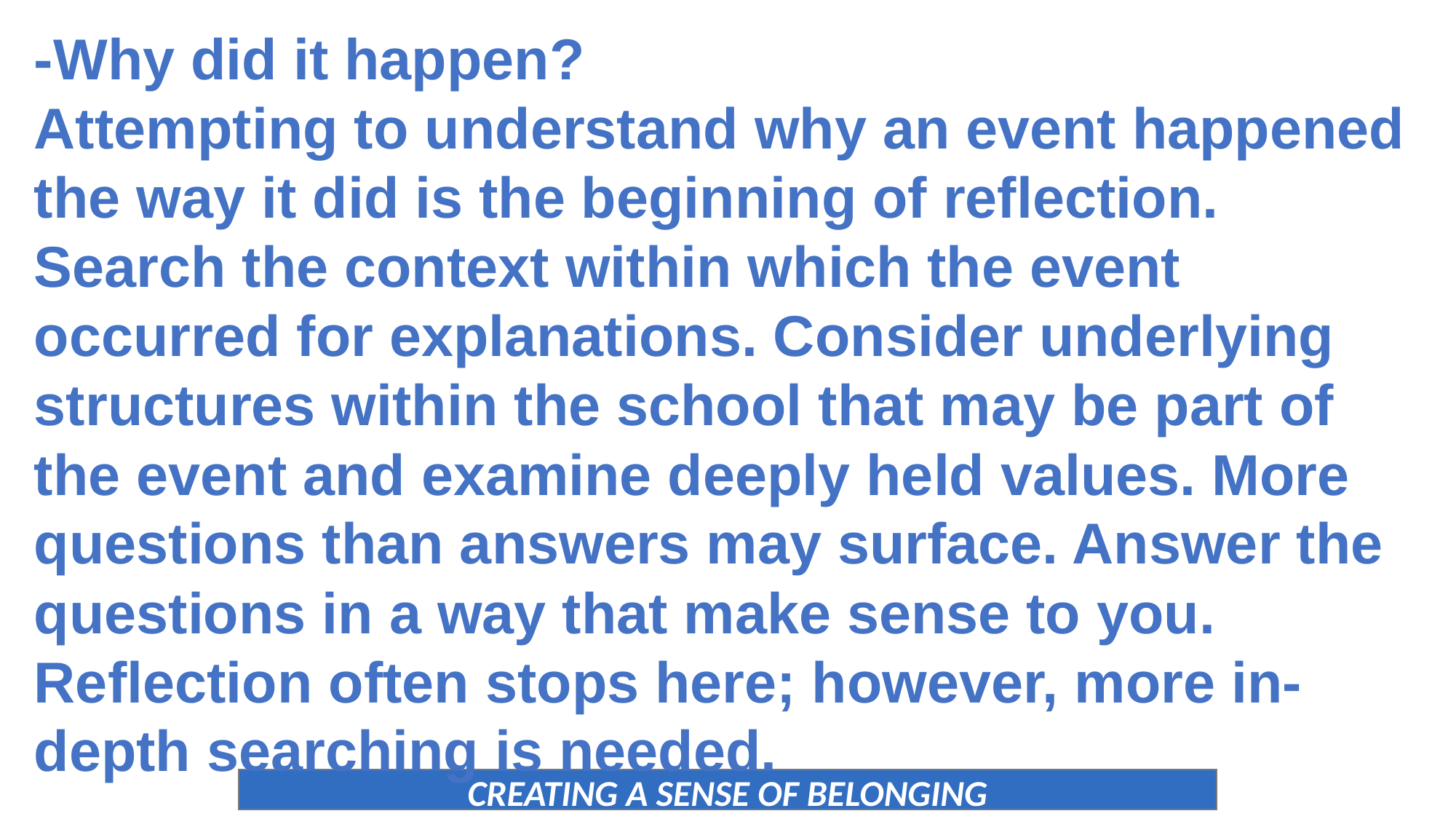

-Why did it happen?
Attempting to understand why an event happened the way it did is the beginning of reflection. Search the context within which the event occurred for explanations. Consider underlying structures within the school that may be part of the event and examine deeply held values. More questions than answers may surface. Answer the questions in a way that make sense to you. Reflection often stops here; however, more in-depth searching is needed.

CREATING A SENSE OF BELONGING